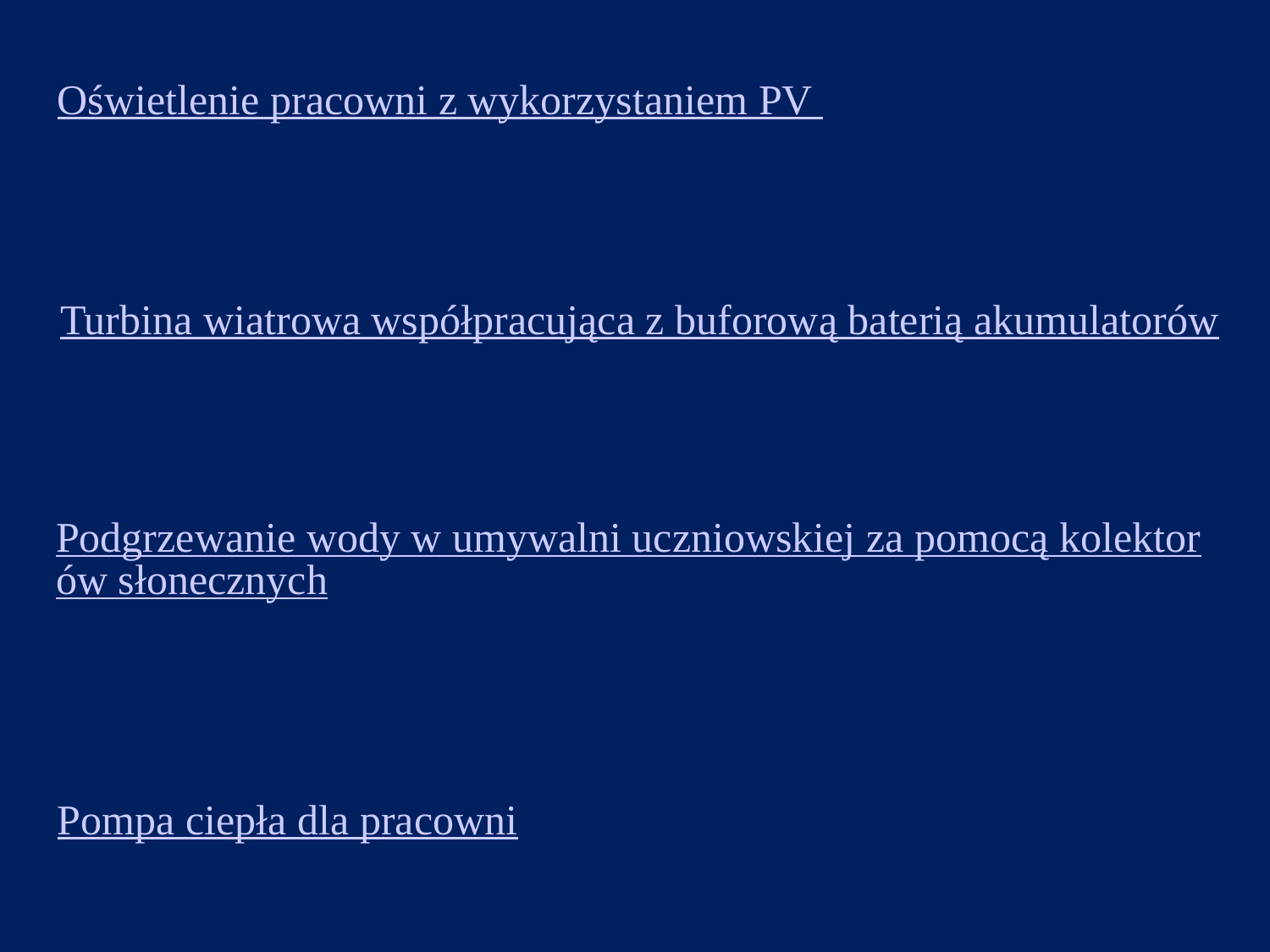

Oświetlenie pracowni z wykorzystaniem PV
Turbina wiatrowa współpracująca z buforową baterią akumulatorów
Podgrzewanie wody w umywalni uczniowskiej za pomocą kolektorów słonecznych
Pompa ciepła dla pracowni